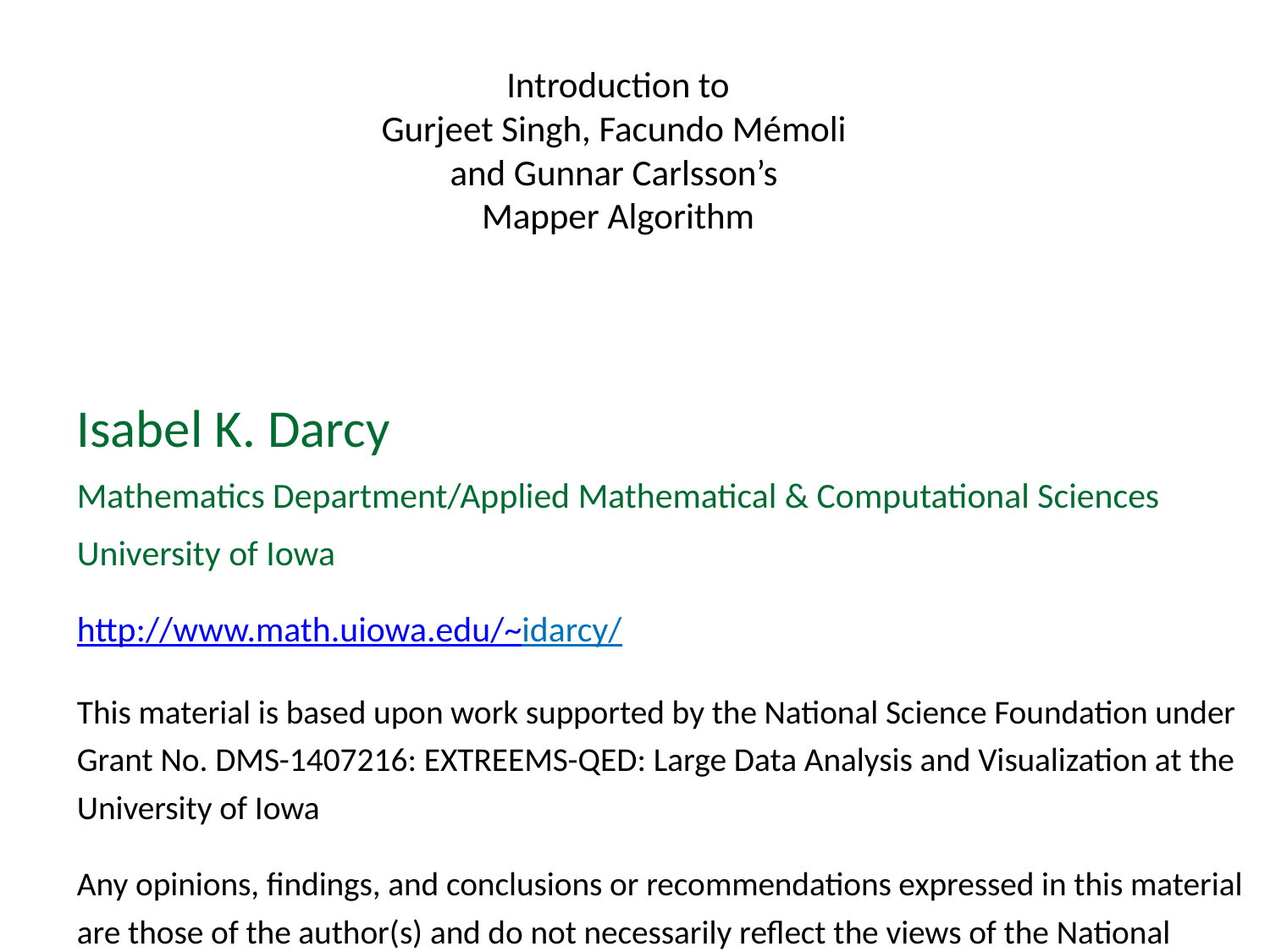

# Introduction to Gurjeet Singh, Facundo Mémoli and Gunnar Carlsson’s Mapper Algorithm
Isabel K. Darcy
Mathematics Department/Applied Mathematical & Computational Sciences
University of Iowa

http://www.math.uiowa.edu/~idarcy/

This material is based upon work supported by the National Science Foundation under Grant No. DMS-1407216: EXTREEMS-QED: Large Data Analysis and Visualization at the University of Iowa

Any opinions, findings, and conclusions or recommendations expressed in this material are those of the author(s) and do not necessarily reflect the views of the National Science Foundation.